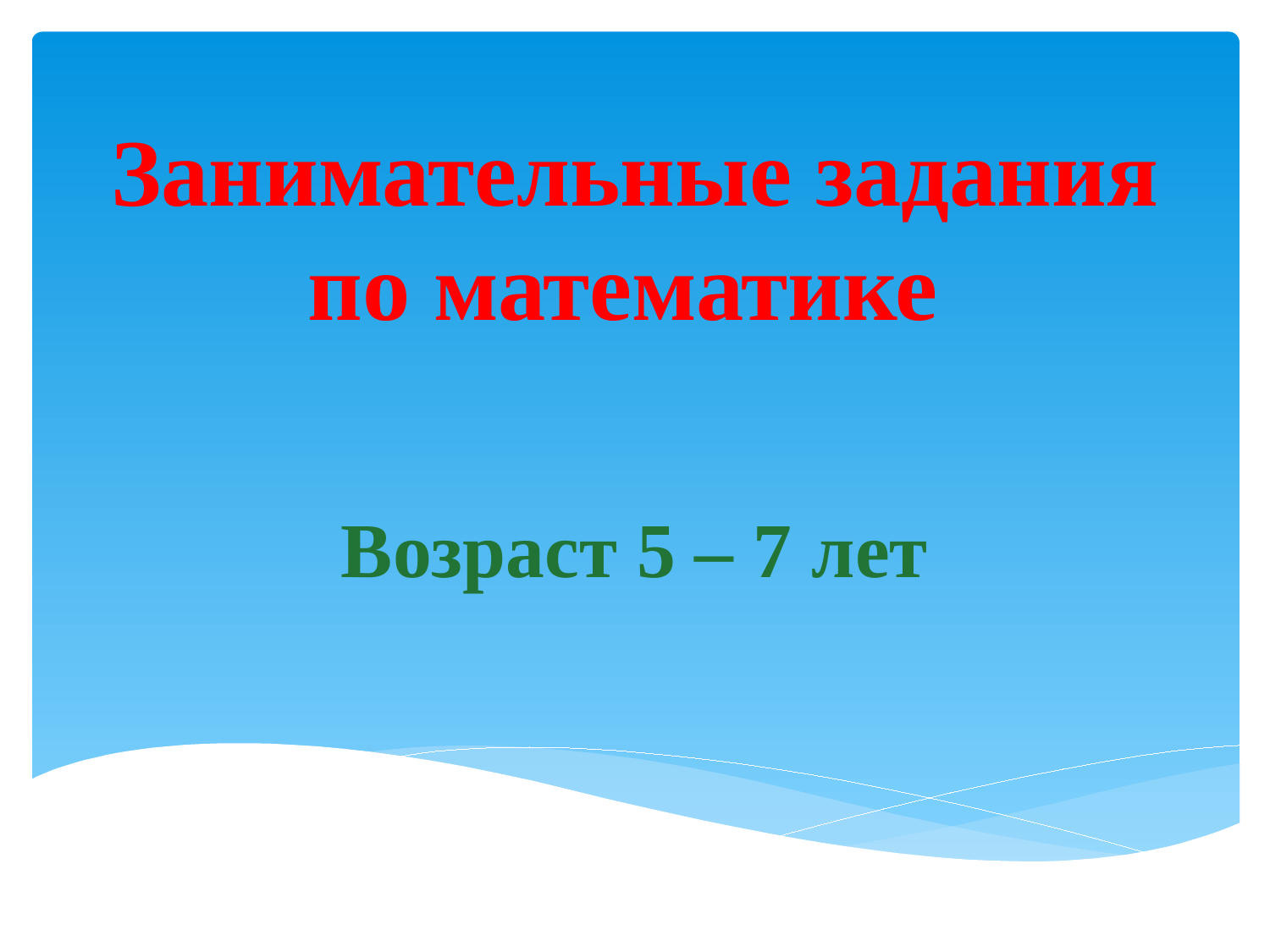

# Занимательные задания по математике
Возраст 5 – 7 лет